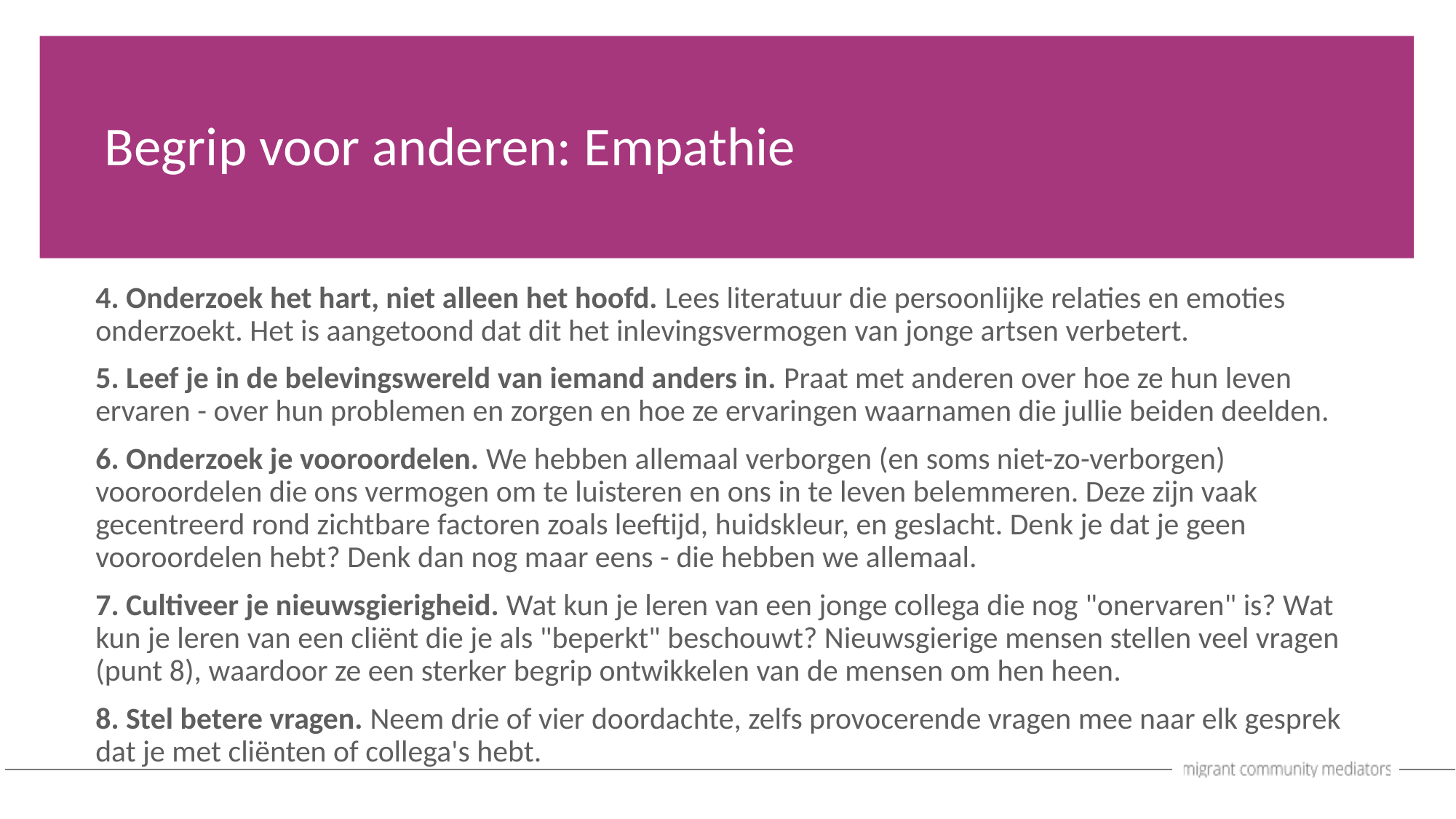

Begrip voor anderen: Empathie
4. Onderzoek het hart, niet alleen het hoofd. Lees literatuur die persoonlijke relaties en emoties onderzoekt. Het is aangetoond dat dit het inlevingsvermogen van jonge artsen verbetert.
5. Leef je in de belevingswereld van iemand anders in. Praat met anderen over hoe ze hun leven ervaren - over hun problemen en zorgen en hoe ze ervaringen waarnamen die jullie beiden deelden.
6. Onderzoek je vooroordelen. We hebben allemaal verborgen (en soms niet-zo-verborgen) vooroordelen die ons vermogen om te luisteren en ons in te leven belemmeren. Deze zijn vaak gecentreerd rond zichtbare factoren zoals leeftijd, huidskleur, en geslacht. Denk je dat je geen vooroordelen hebt? Denk dan nog maar eens - die hebben we allemaal.
7. Cultiveer je nieuwsgierigheid. Wat kun je leren van een jonge collega die nog "onervaren" is? Wat kun je leren van een cliënt die je als "beperkt" beschouwt? Nieuwsgierige mensen stellen veel vragen (punt 8), waardoor ze een sterker begrip ontwikkelen van de mensen om hen heen.
8. Stel betere vragen. Neem drie of vier doordachte, zelfs provocerende vragen mee naar elk gesprek dat je met cliënten of collega's hebt.